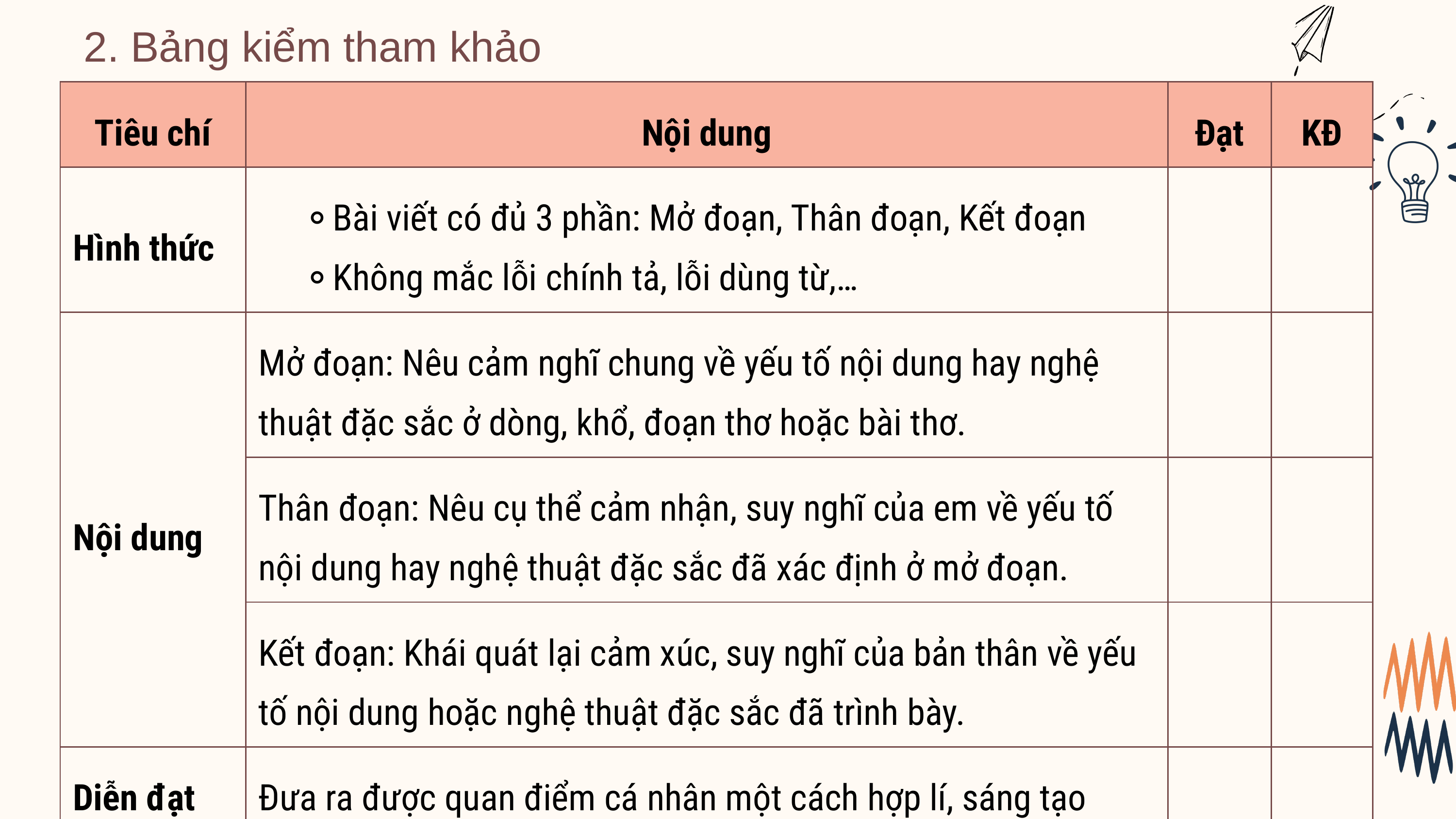

2. Bảng kiểm tham khảo

| Tiêu chí | Nội dung | Đạt | KĐ |
| --- | --- | --- | --- |
| Hình thức | Bài viết có đủ 3 phần: Mở đoạn, Thân đoạn, Kết đoạn Không mắc lỗi chính tả, lỗi dùng từ,… |  |  |
| Nội dung | Mở đoạn: Nêu cảm nghĩ chung về yếu tố nội dung hay nghệ thuật đặc sắc ở dòng, khổ, đoạn thơ hoặc bài thơ. |  |  |
|  | Thân đoạn: Nêu cụ thể cảm nhận, suy nghĩ của em về yếu tố nội dung hay nghệ thuật đặc sắc đã xác định ở mở đoạn. |  |  |
|  | Kết đoạn: Khái quát lại cảm xúc, suy nghĩ của bản thân về yếu tố nội dung hoặc nghệ thuật đặc sắc đã trình bày. |  |  |
| Diễn đạt | Đưa ra được quan điểm cá nhân một cách hợp lí, sáng tạo |  |  |